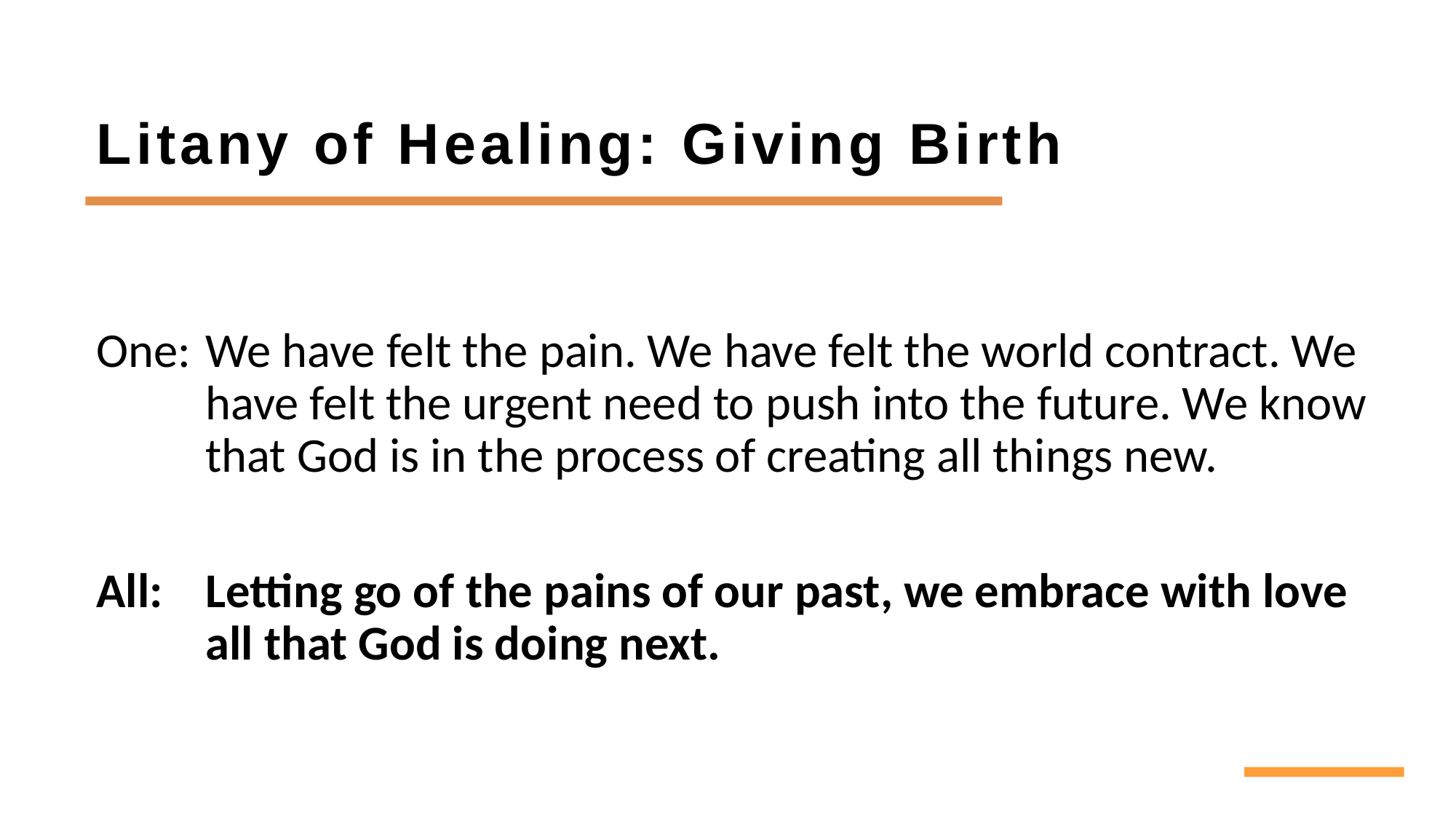

# Litany of Healing: Giving Birth

One:	We have felt the pain. We have felt the world contract. We 	have felt the urgent need to push into the future. We know 	that God is in the process of creating all things new.

All:	Letting go of the pains of our past, we embrace with love 	all that God is doing next.